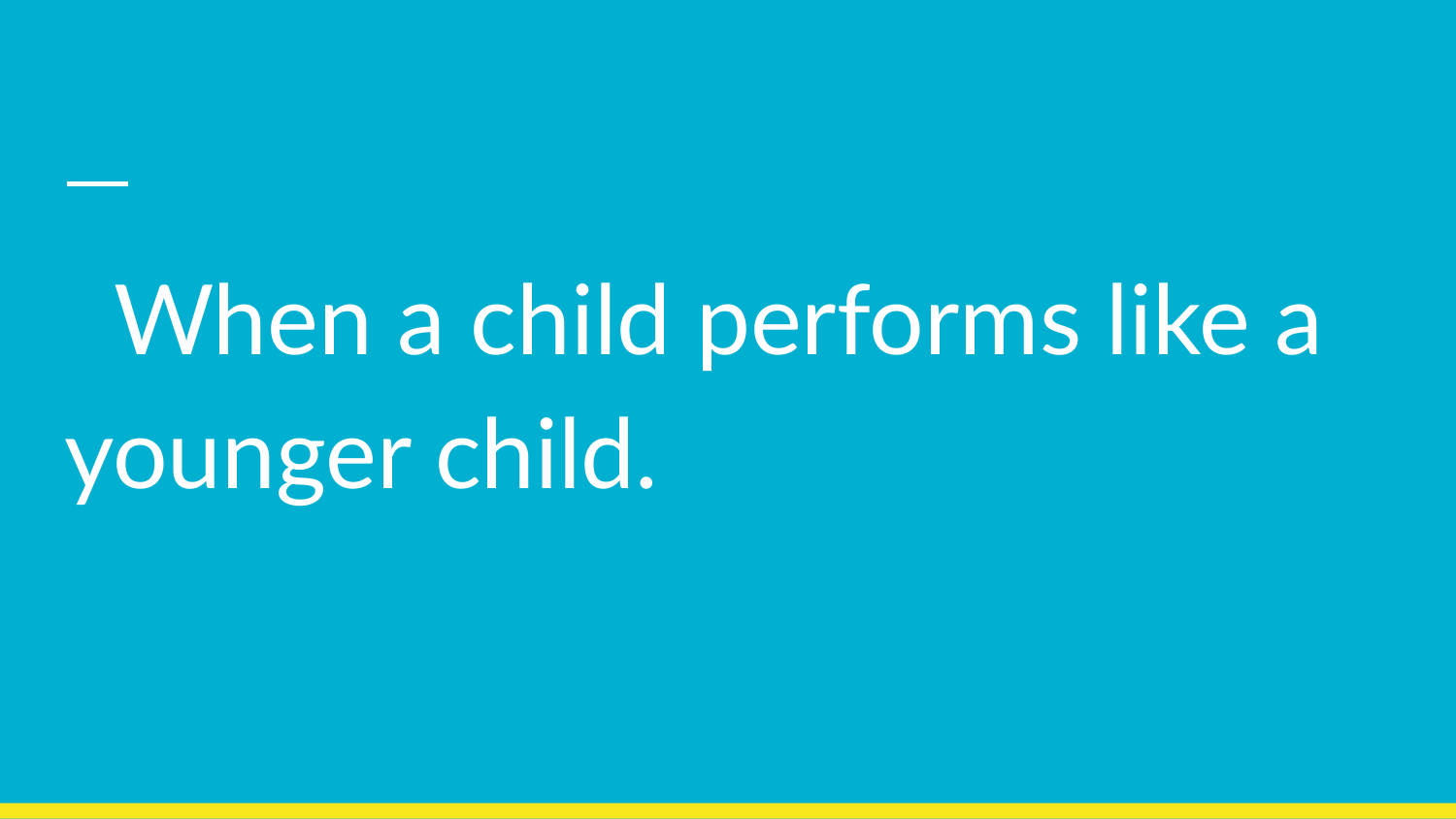

#
  When a child performs like a younger child.